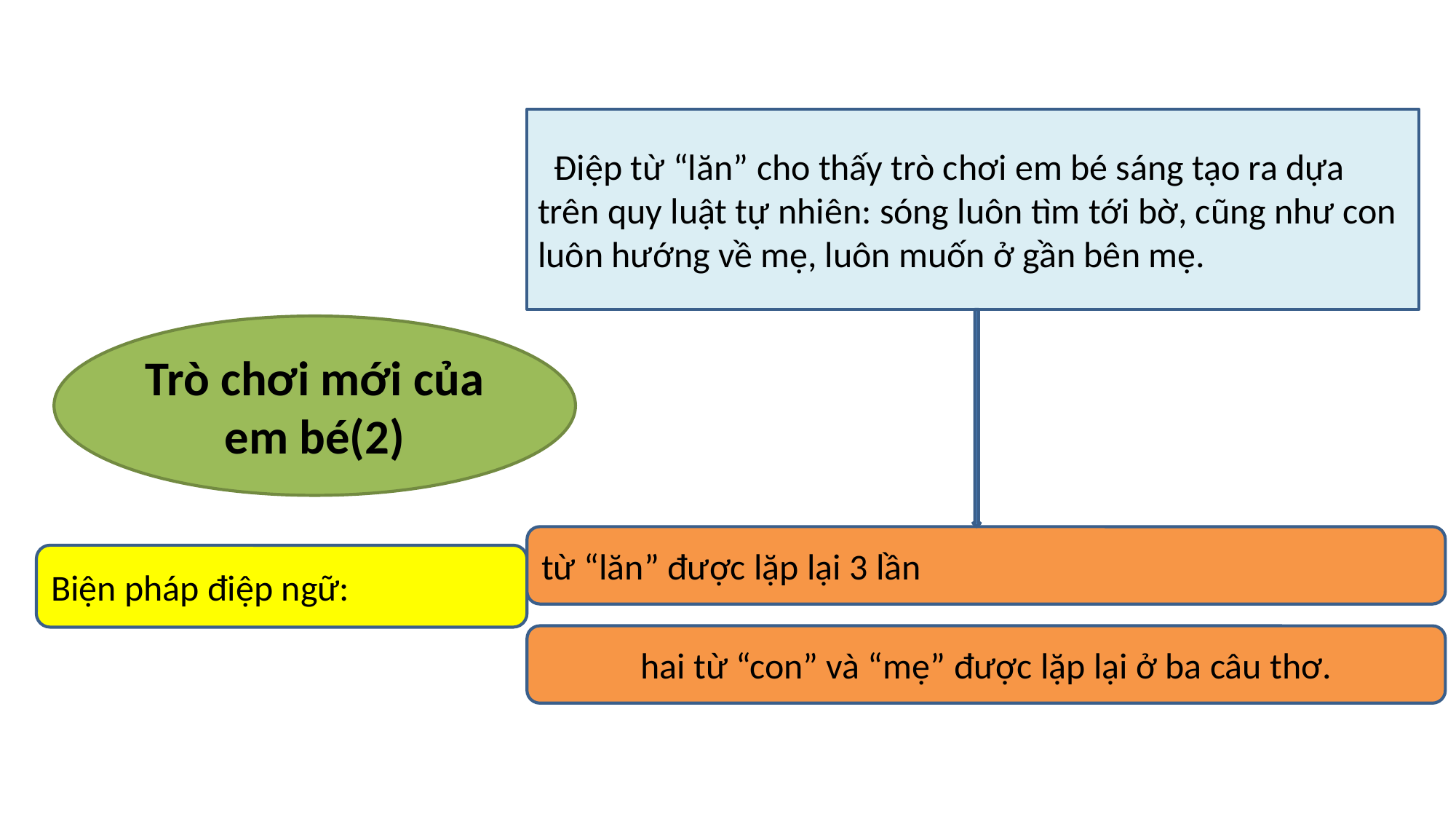

Điệp từ “lăn” cho thấy trò chơi em bé sáng tạo ra dựa trên quy luật tự nhiên: sóng luôn tìm tới bờ, cũng như con luôn hướng về mẹ, luôn muốn ở gần bên mẹ.

Trò chơi mới của em bé(2)
từ “lăn” được lặp lại 3 lần
Biện pháp điệp ngữ:
hai từ “con” và “mẹ” được lặp lại ở ba câu thơ.